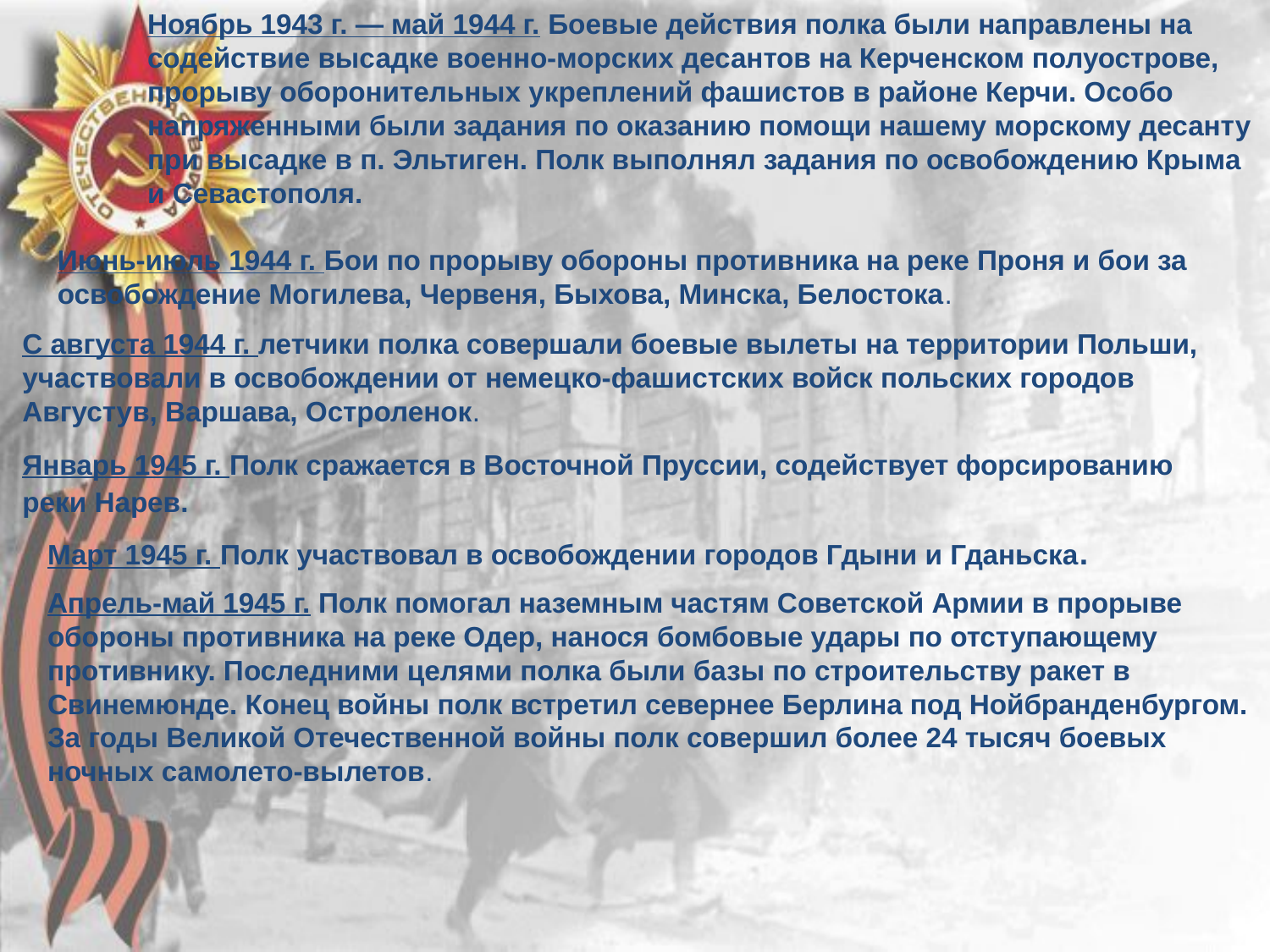

Ноябрь 1943 г. — май 1944 г. Боевые действия полка были направлены на содействие высадке военно-морских десантов на Керченском полуострове, прорыву оборонительных укреплений фашистов в районе Керчи. Особо напряженными были задания по оказанию помощи нашему морскому десанту при высадке в п. Эльтиген. Полк выполнял задания по освобождению Крыма и Севастополя.
Июнь-июль 1944 г. Бои по прорыву обороны противника на реке Проня и бои за освобождение Могилева, Червеня, Быхова, Минска, Белостока.
С августа 1944 г. летчики полка совершали боевые вылеты на территории Польши, участвовали в освобождении от немецко-фашистских войск польских городов Августув, Варшава, Остроленок.
Январь 1945 г. Полк сражается в Восточной Пруссии, содействует форсированию реки Нарев.

Март 1945 г. Полк участвовал в освобождении городов Гдыни и Гданьска.
Апрель-май 1945 г. Полк помогал наземным частям Советской Армии в прорыве обороны противника на реке Одер, нанося бомбовые удары по отступающему противнику. Последними целями полка были базы по строительству ракет в Свинемюнде. Конец войны полк встретил севернее Берлина под Нойбранденбургом.
За годы Великой Отечественной войны полк совершил более 24 тысяч боевых ночных самолето-вылетов.